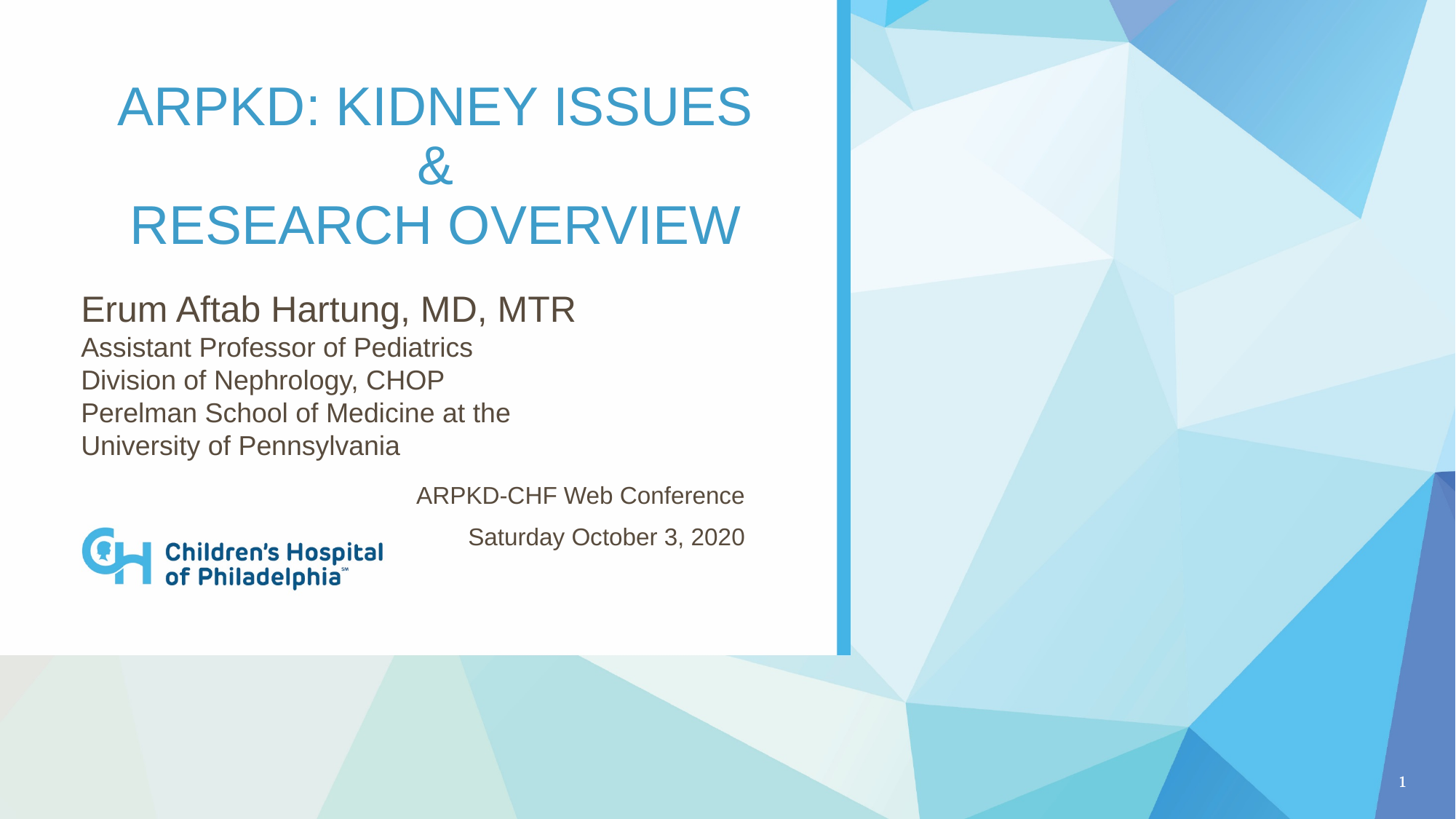

# ARPKD: kidney issues & research overview
Erum Aftab Hartung, MD, MTR
Assistant Professor of Pediatrics
Division of Nephrology, CHOP
Perelman School of Medicine at the University of Pennsylvania
ARPKD-CHF Web Conference
Saturday October 3, 2020

1